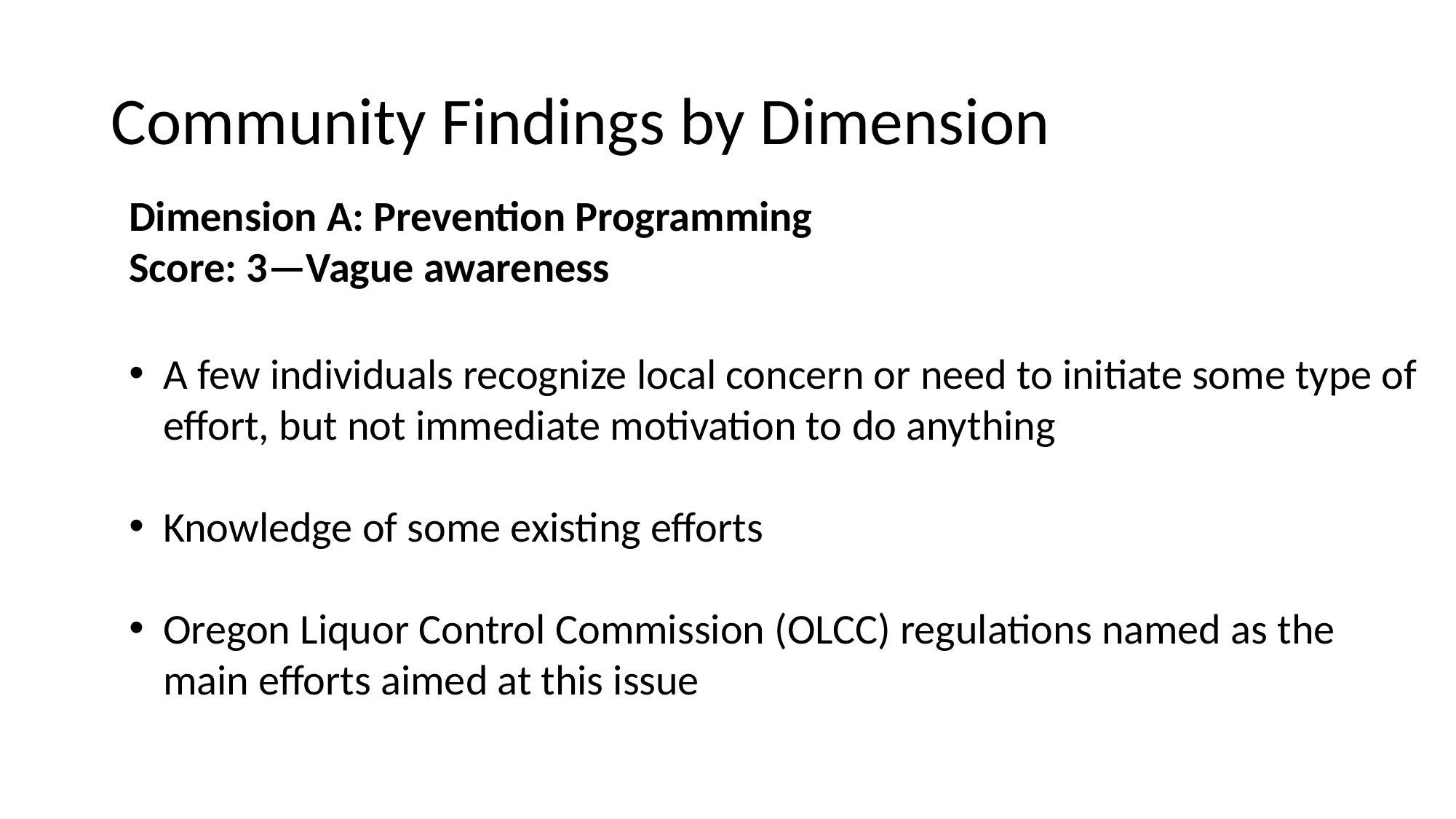

# Community Findings by Dimension
Dimension A: Prevention Programming
Score: 3—Vague awareness

A few individuals recognize local concern or need to initiate some type of effort, but not immediate motivation to do anything

Knowledge of some existing efforts

Oregon Liquor Control Commission (OLCC) regulations named as the main efforts aimed at this issue